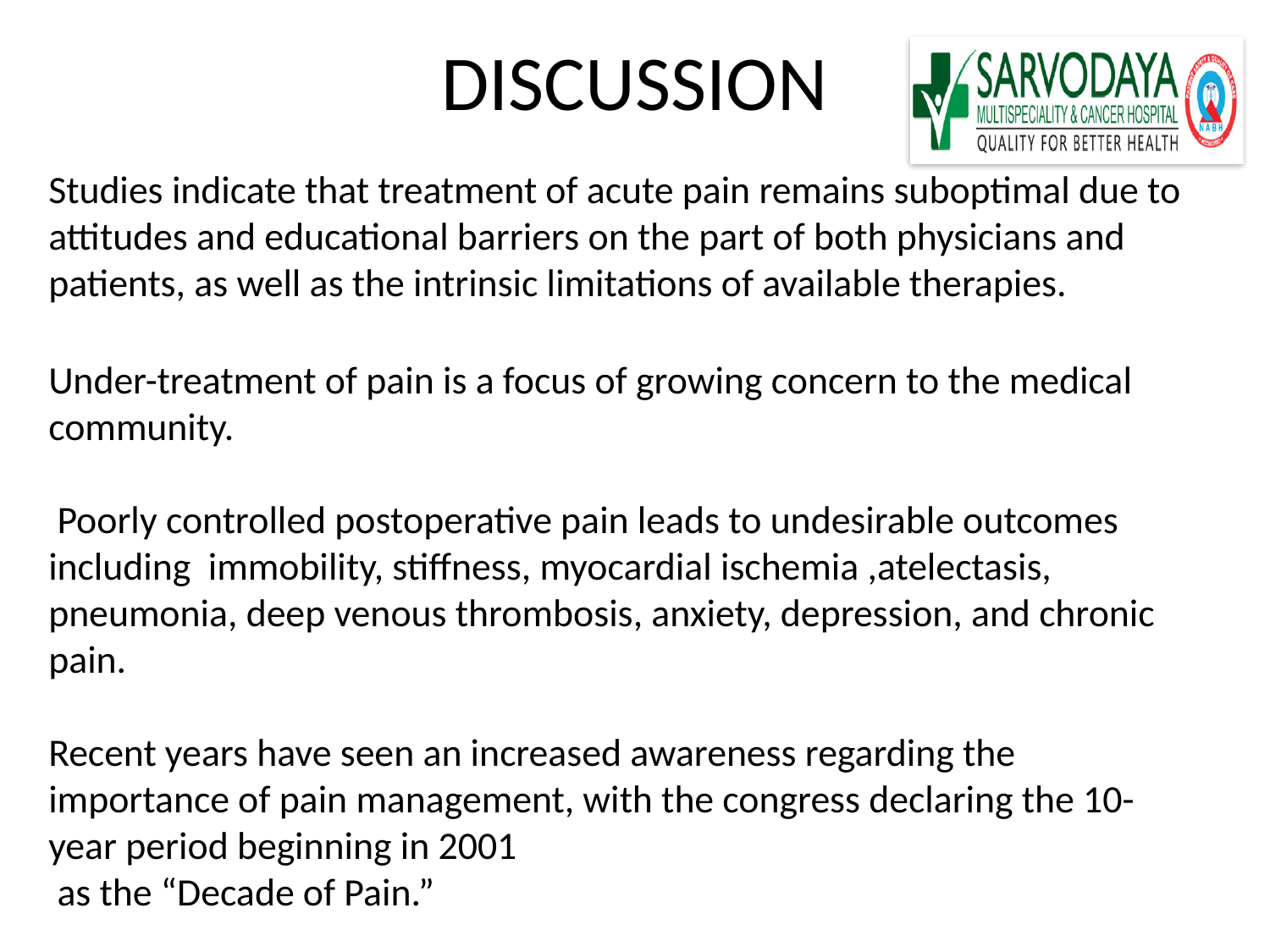

# DISCUSSION
Studies indicate that treatment of acute pain remains suboptimal due to attitudes and educational barriers on the part of both physicians and patients, as well as the intrinsic limitations of available therapies.

Under-treatment of pain is a focus of growing concern to the medical community.

 Poorly controlled postoperative pain leads to undesirable outcomes  including  immobility, stiffness, myocardial ischemia ,atelectasis,
pneumonia, deep venous thrombosis, anxiety, depression, and chronic pain.

Recent years have seen an increased awareness regarding the importance of pain management, with the congress declaring the 10-year period beginning in 2001
 as the “Decade of Pain.”